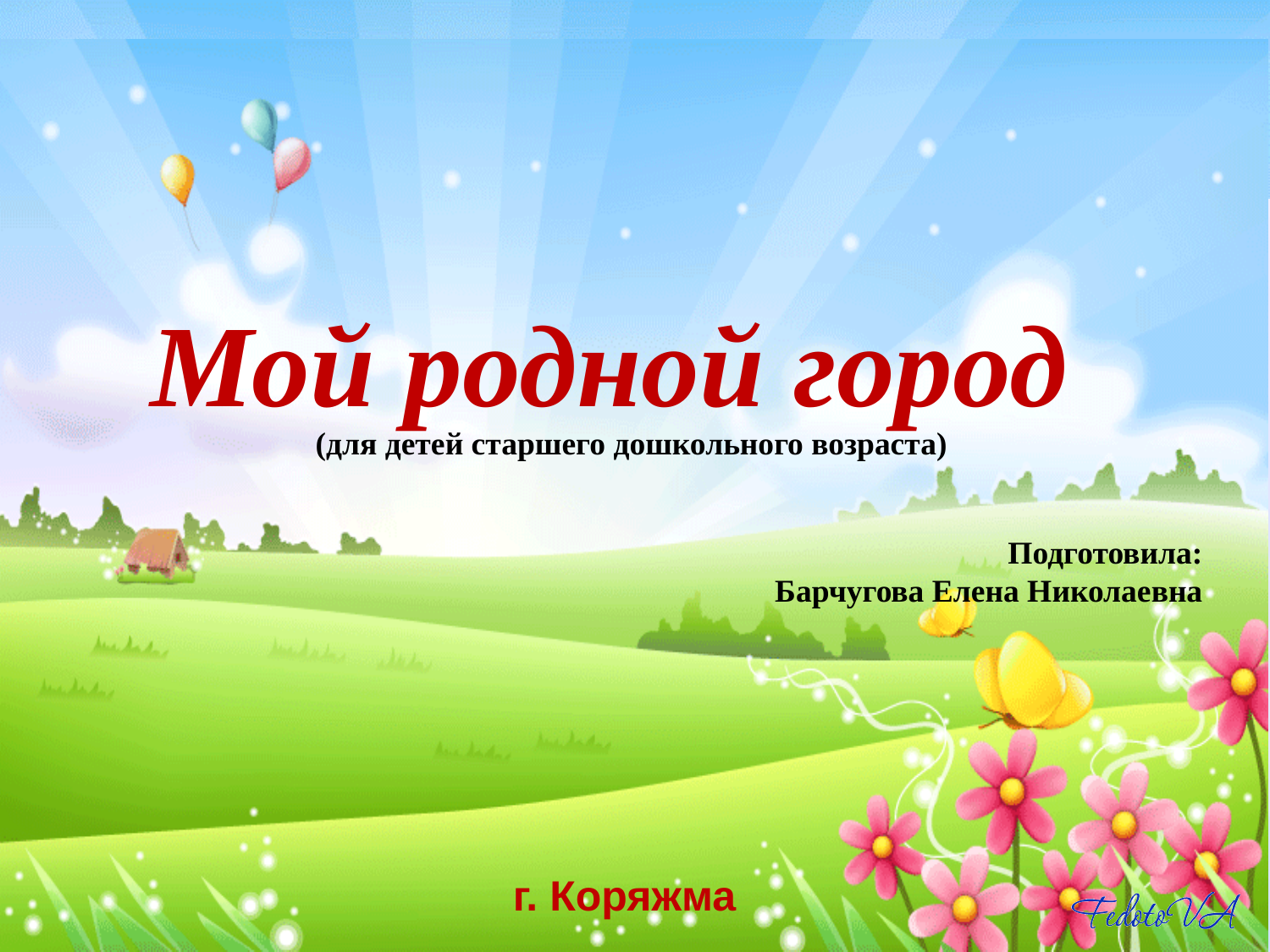

# Мой родной город
(для детей старшего дошкольного возраста)
Подготовила:
Барчугова Елена Николаевна

г. Коряжма